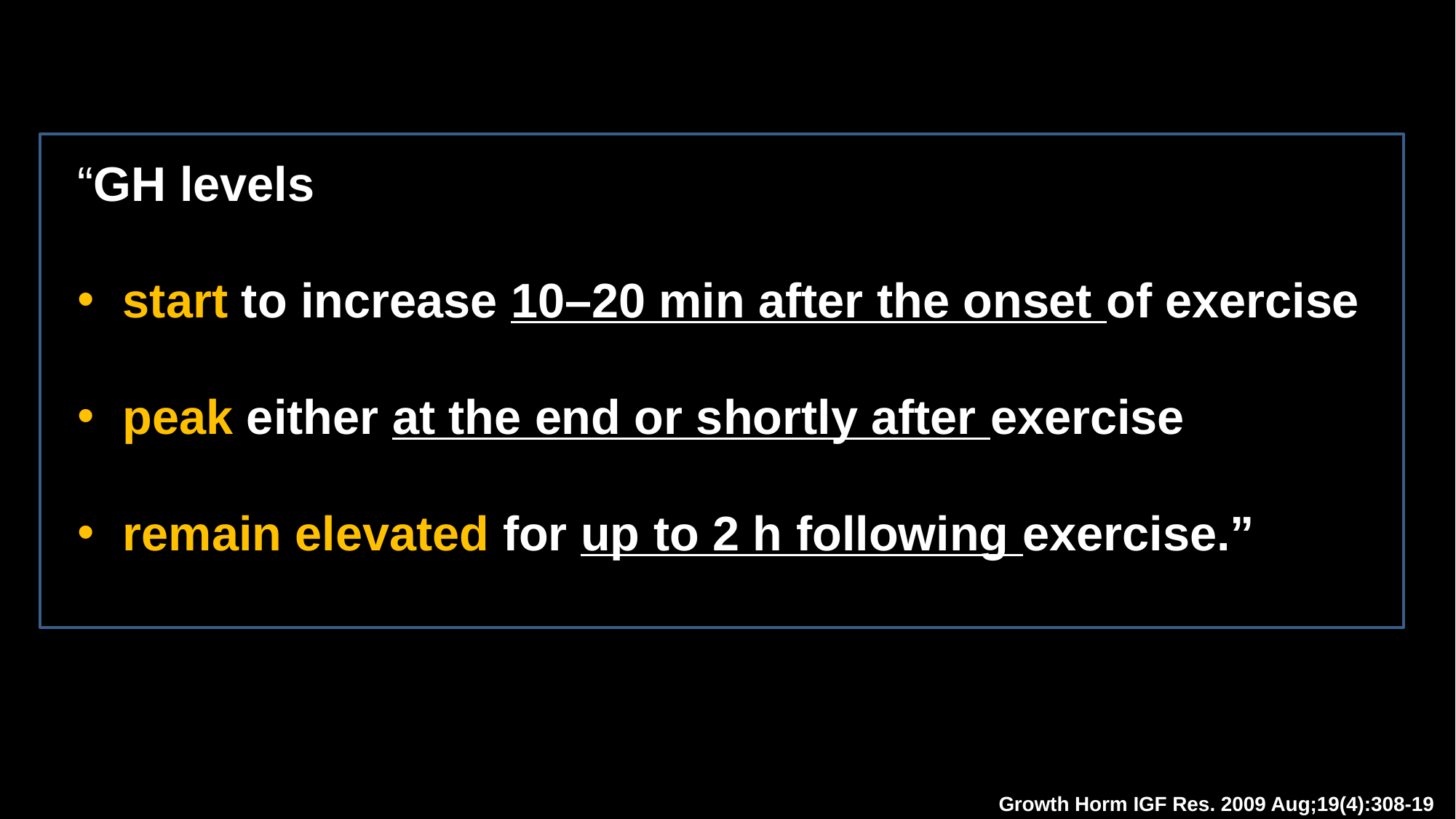

“GH levels

start to increase 10–20 min after the onset of exercise

peak either at the end or shortly after exercise

remain elevated for up to 2 h following exercise.”
Growth Horm IGF Res. 2009 Aug;19(4):308-19